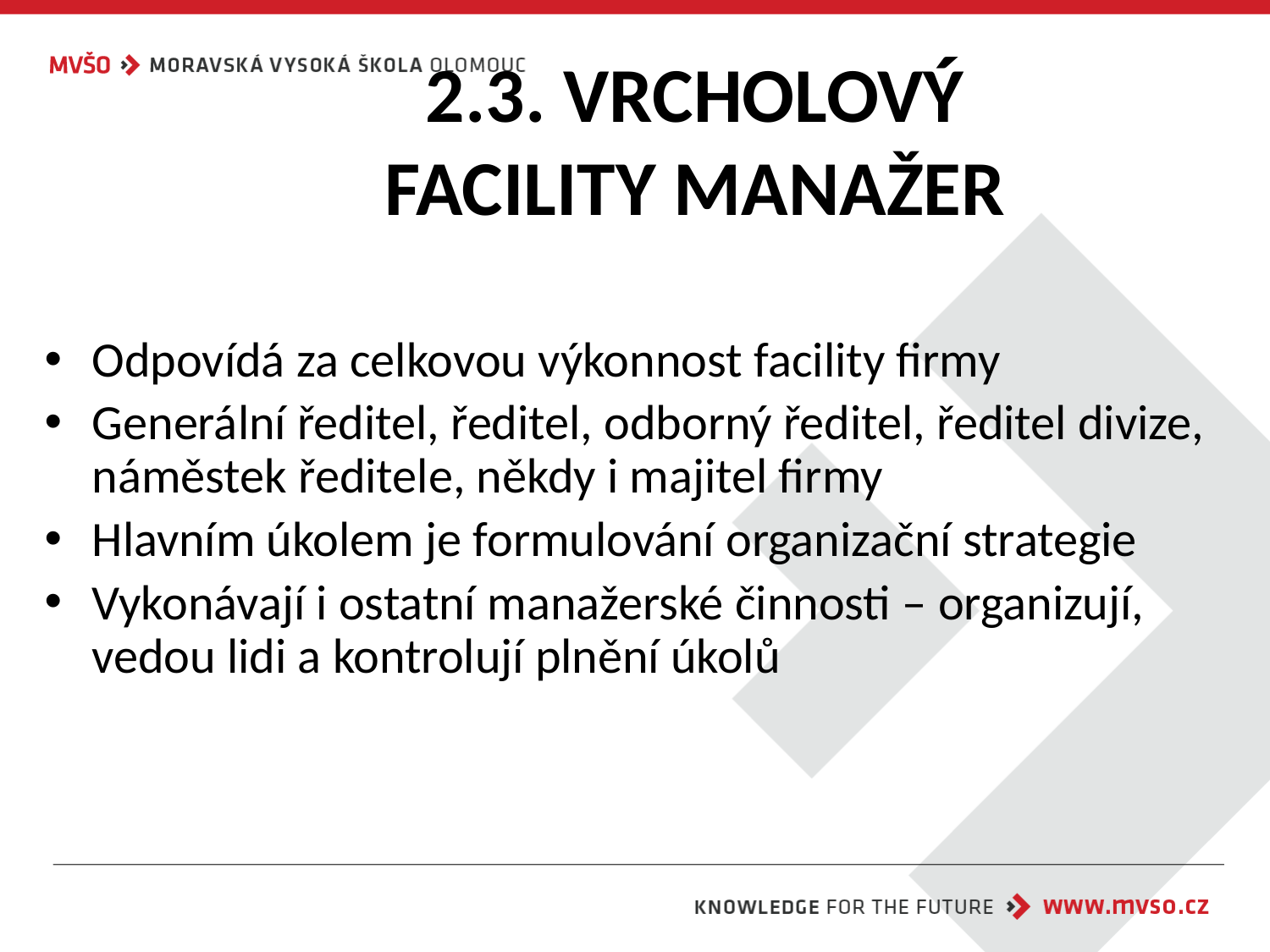

# 2.3. VRCHOLOVÝ FACILITY MANAŽER
Odpovídá za celkovou výkonnost facility firmy
Generální ředitel, ředitel, odborný ředitel, ředitel divize, náměstek ředitele, někdy i majitel firmy
Hlavním úkolem je formulování organizační strategie
Vykonávají i ostatní manažerské činnosti – organizují, vedou lidi a kontrolují plnění úkolů